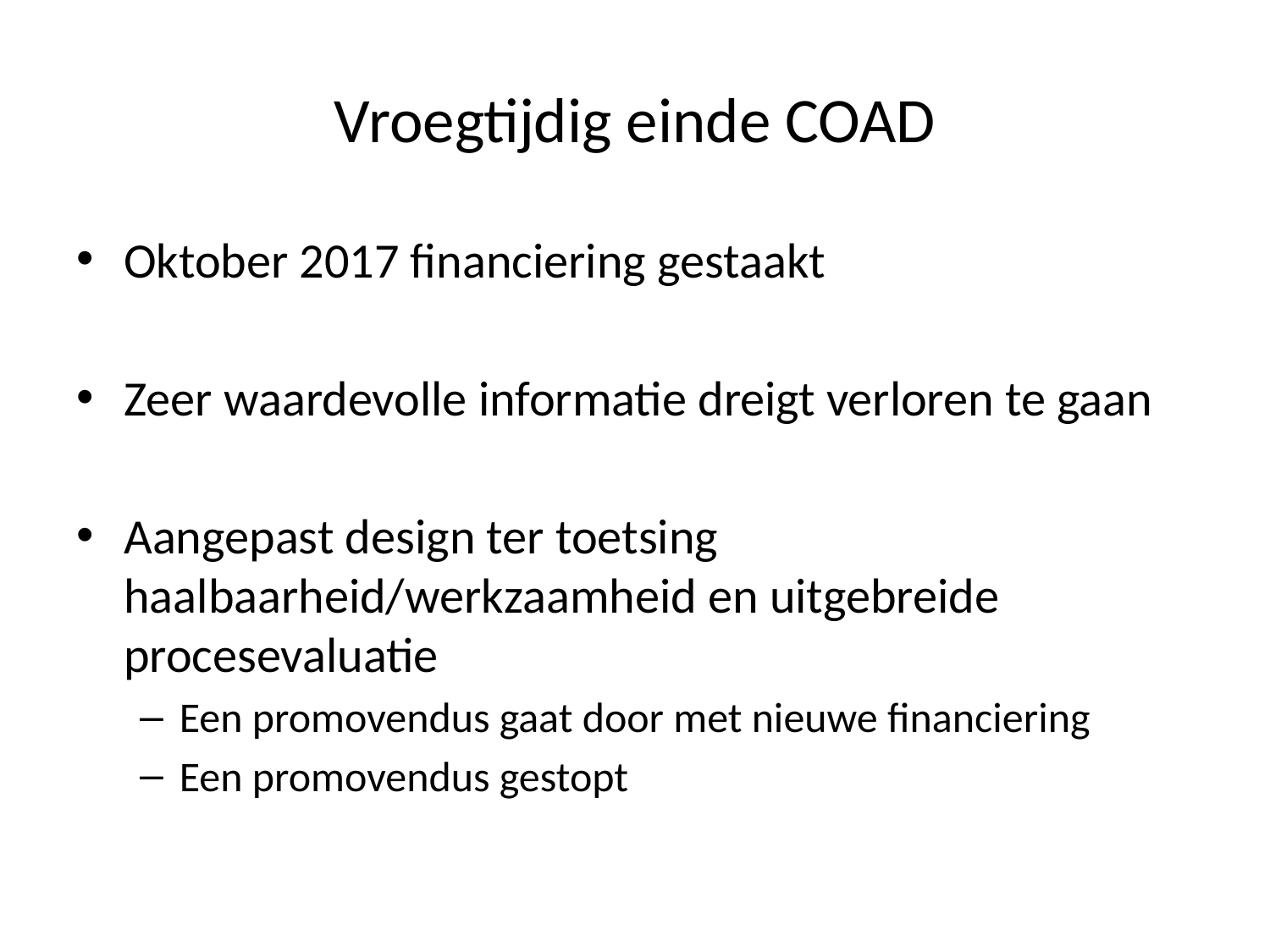

# Vroegtijdig einde COAD
Oktober 2017 financiering gestaakt

Zeer waardevolle informatie dreigt verloren te gaan

Aangepast design ter toetsing haalbaarheid/werkzaamheid en uitgebreide procesevaluatie
Een promovendus gaat door met nieuwe financiering
Een promovendus gestopt